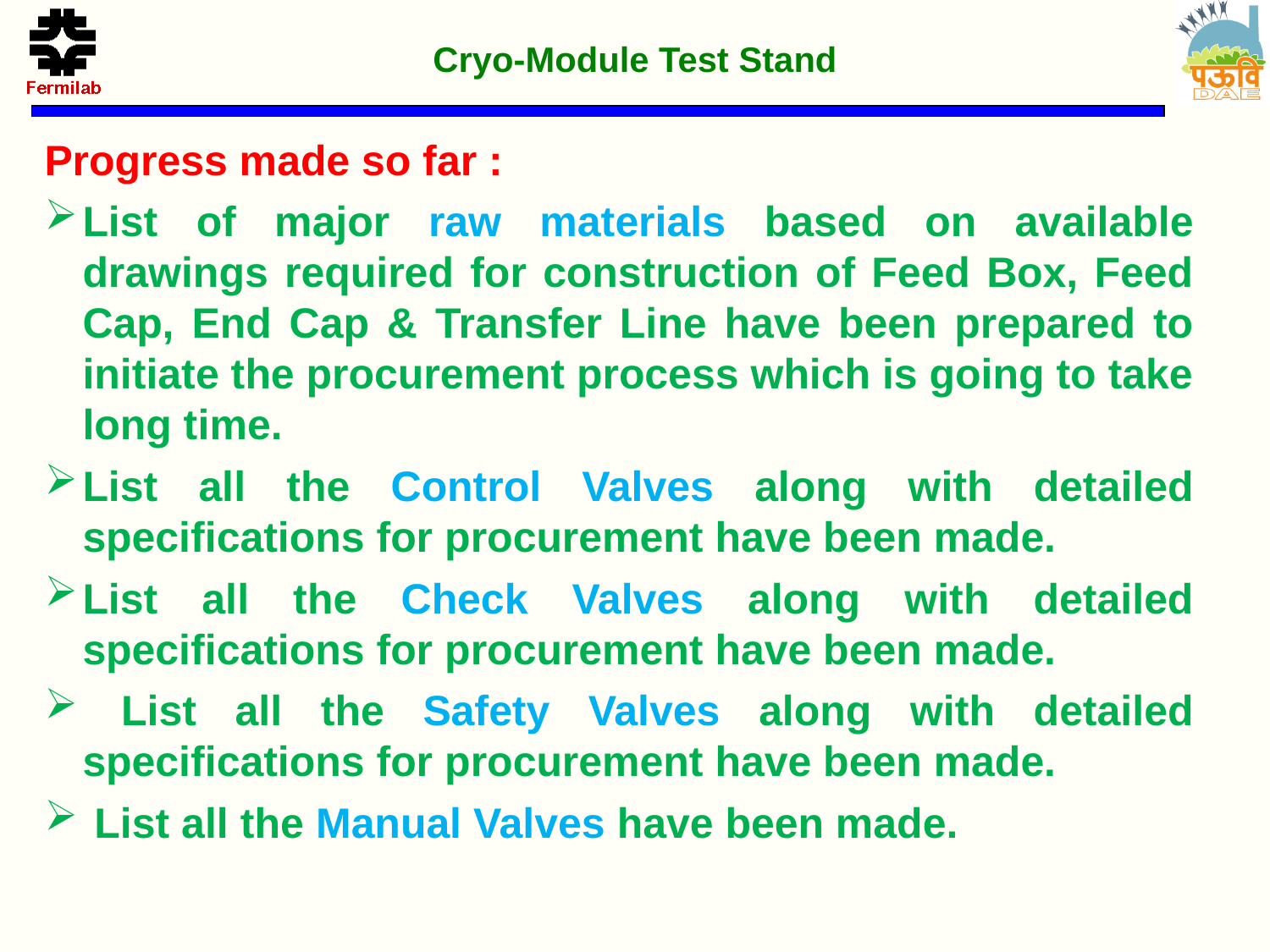

Cryo-Module Test Stand
Progress made so far :
List of major raw materials based on available drawings required for construction of Feed Box, Feed Cap, End Cap & Transfer Line have been prepared to initiate the procurement process which is going to take long time.
List all the Control Valves along with detailed specifications for procurement have been made.
List all the Check Valves along with detailed specifications for procurement have been made.
 List all the Safety Valves along with detailed specifications for procurement have been made.
 List all the Manual Valves have been made.